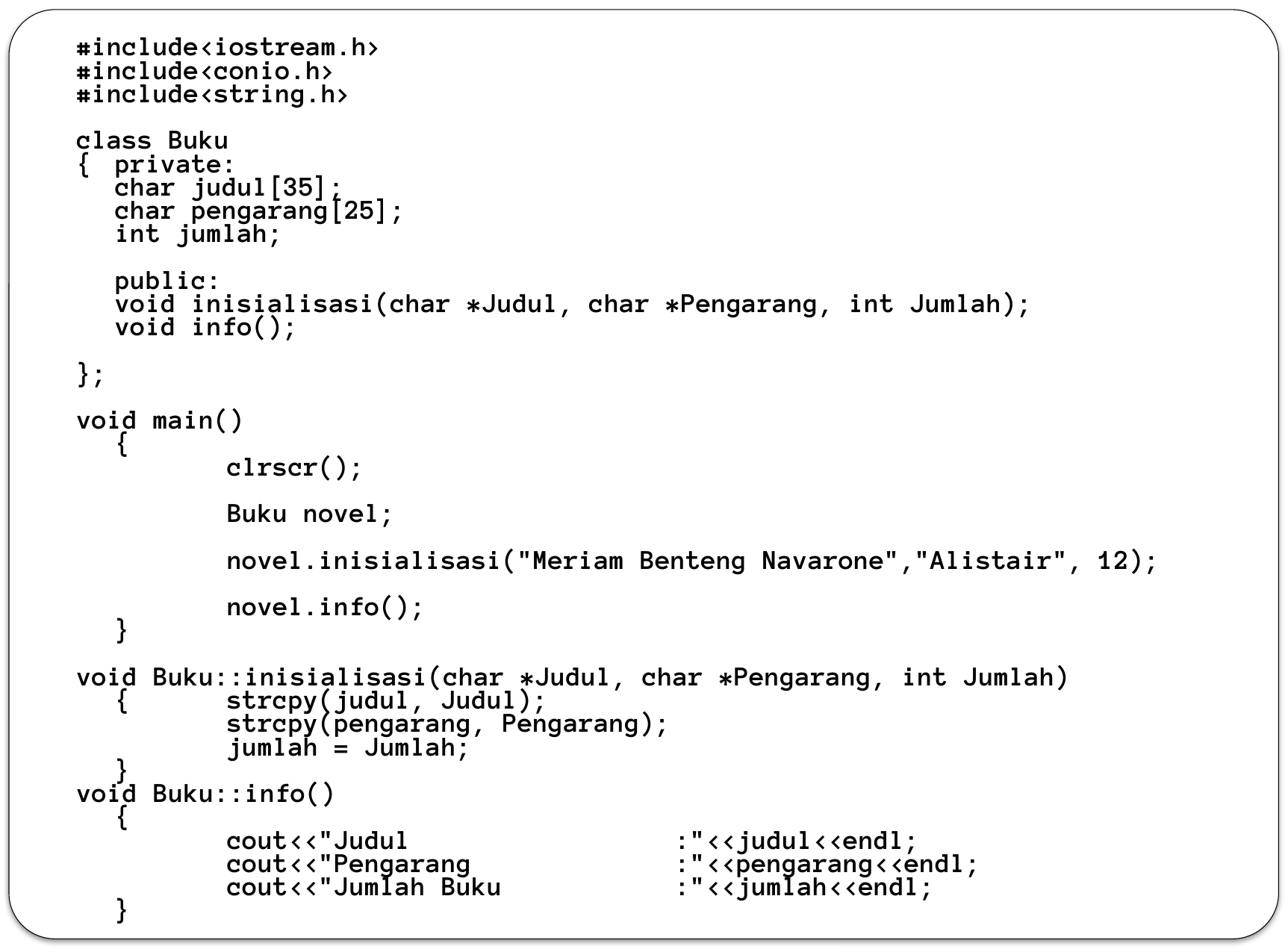

#include<iostream.h>
#include<conio.h>
#include<string.h>

class Buku
{	private:
	char judul[35];
	char pengarang[25];
	int jumlah;

	public:
	void inisialisasi(char *Judul, char *Pengarang, int Jumlah);
	void info();

};

void main()
	{
		clrscr();

		Buku novel;

		novel.inisialisasi("Meriam Benteng Navarone","Alistair", 12);

		novel.info();
	}

void Buku::inisialisasi(char *Judul, char *Pengarang, int Jumlah)
	{	strcpy(judul, Judul);
		strcpy(pengarang, Pengarang);
		jumlah = Jumlah;
	}
void Buku::info()
	{
		cout<<"Judul			:"<<judul<<endl;
		cout<<"Pengarang		:"<<pengarang<<endl;
		cout<<"Jumlah Buku		:"<<jumlah<<endl;
	}